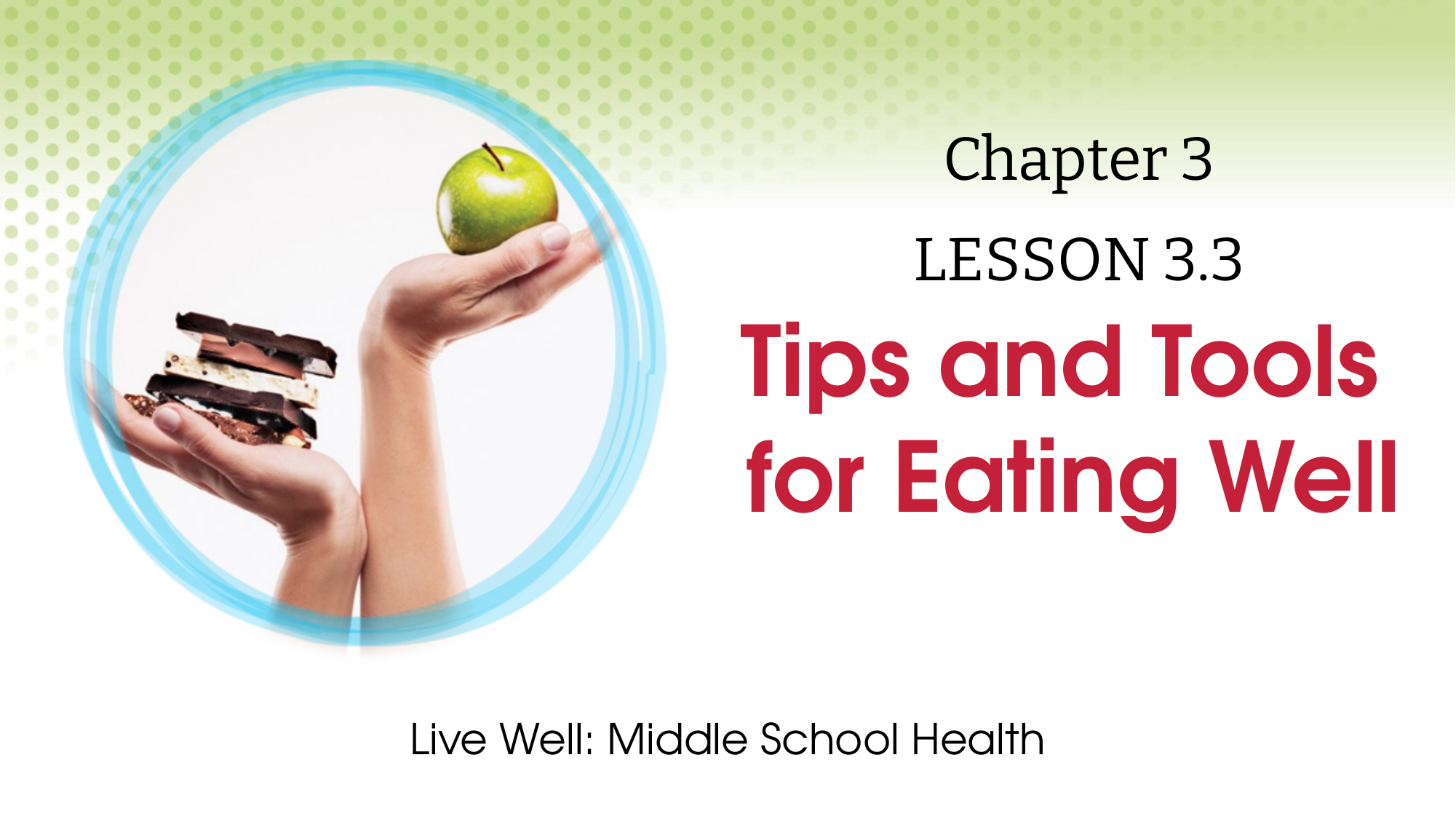

Chapter 3
LESSON 3.3
# Tips and Tools for Eating Well
Live Well: Middle School Health